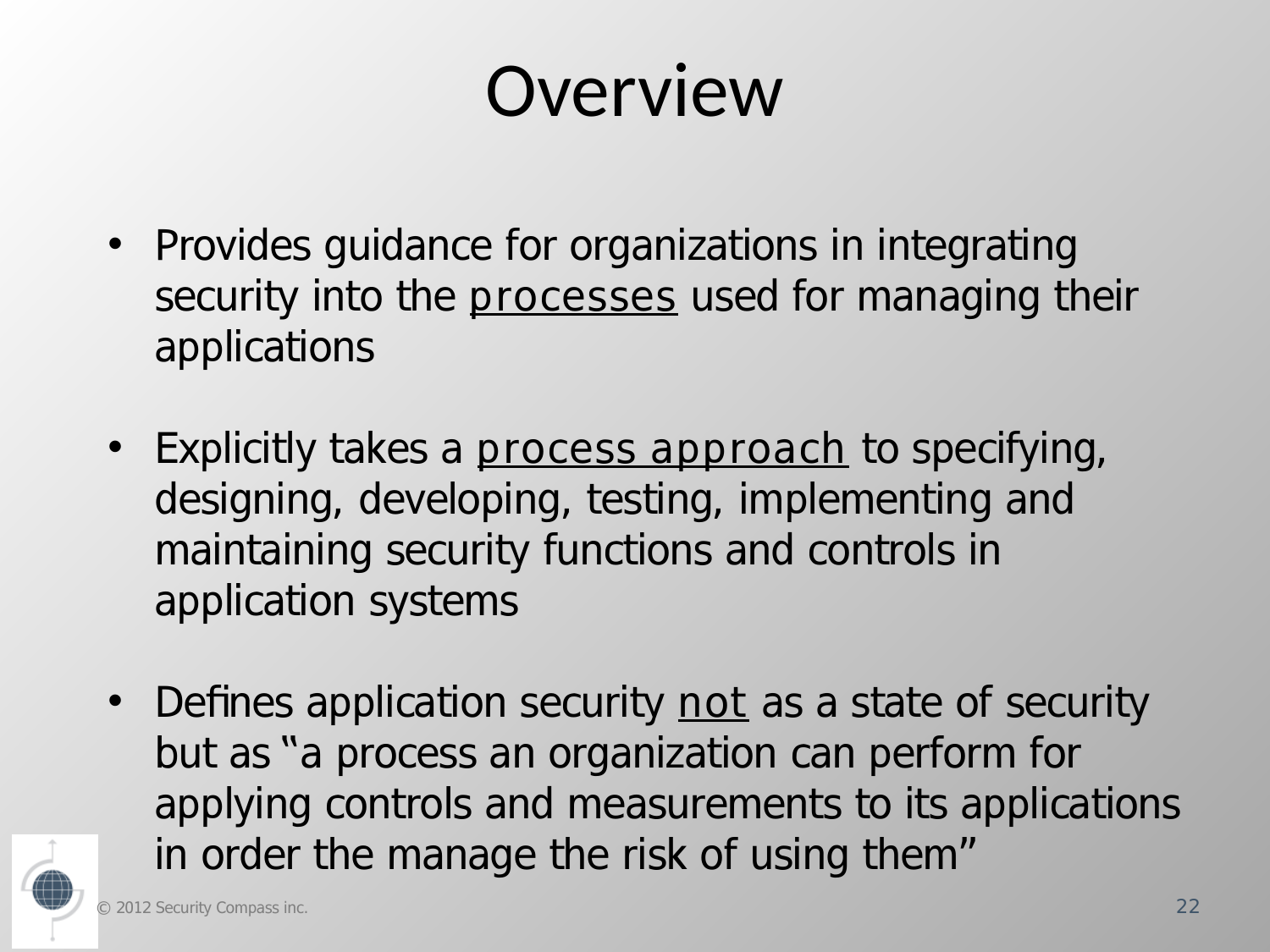

# Overview
Provides guidance for organizations in integrating security into the processes used for managing their applications

Explicitly takes a process approach to specifying, designing, developing, testing, implementing and maintaining security functions and controls in application systems

Defines application security not as a state of security but as “a process an organization can perform for applying controls and measurements to its applications in order the manage the risk of using them”